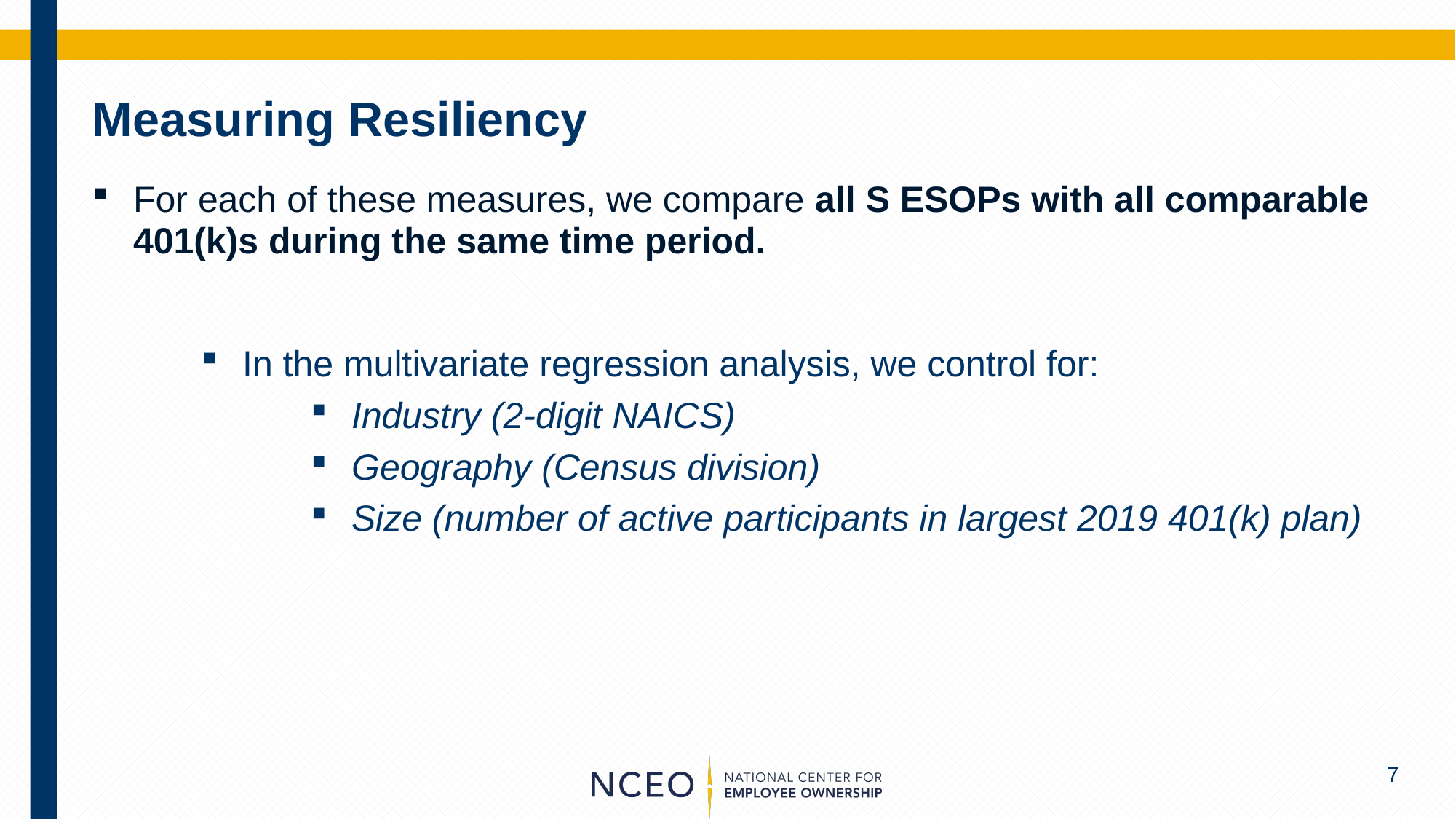

# Measuring Resiliency

For each of these measures, we compare all S ESOPs with all comparable 401(k)s during the same time period.

In the multivariate regression analysis, we control for:
Industry (2-digit NAICS)
Geography (Census division)
Size (number of active participants in largest 2019 401(k) plan)

7